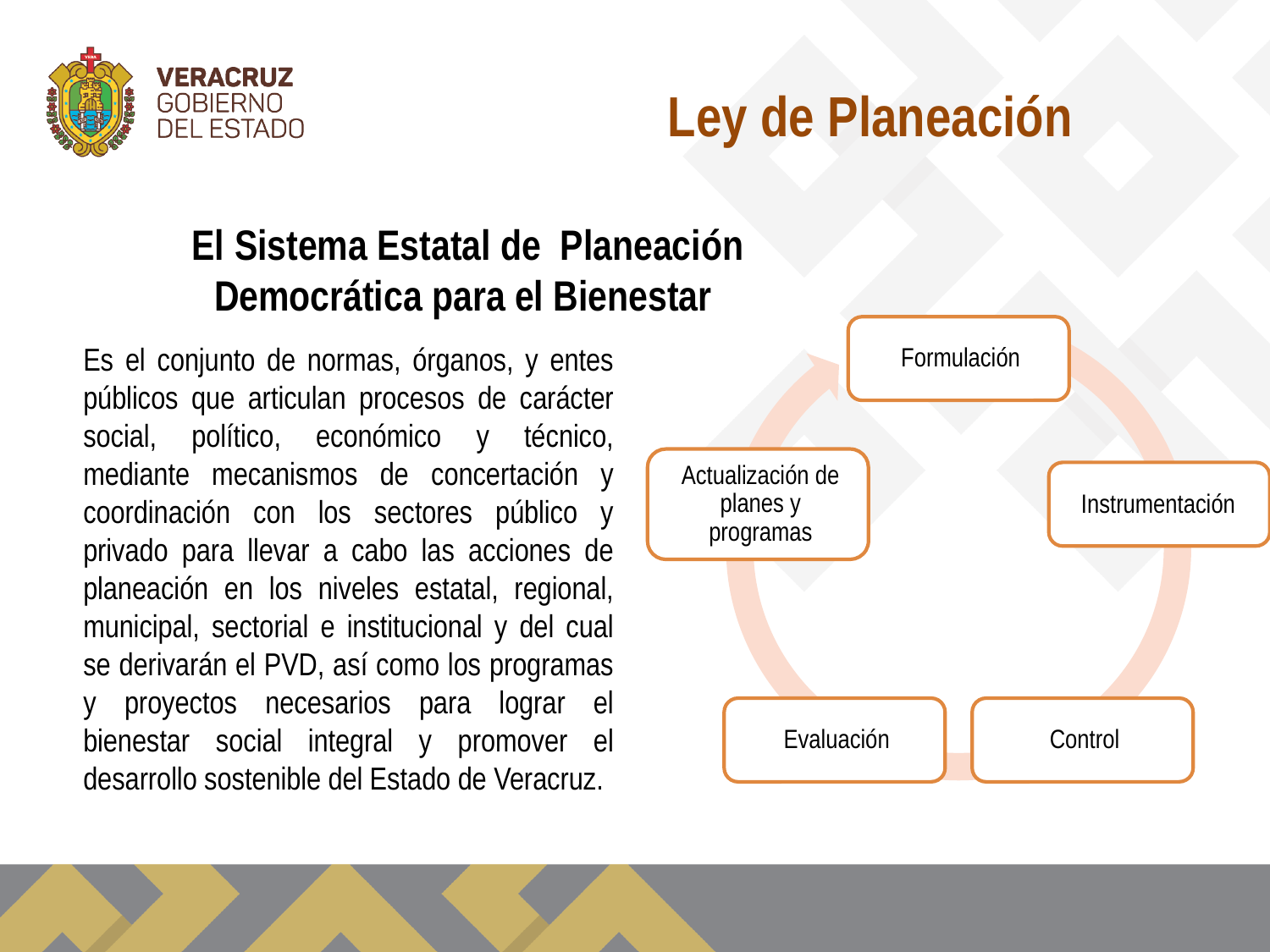

Ley de Planeación
El Sistema Estatal de  Planeación Democrática para el Bienestar
Formulación
Instrumentación
Control
Evaluación
Actualización de planes y programas
Es el conjunto de normas, órganos, y entes públicos que articulan procesos de carácter social, político, económico y técnico, mediante mecanismos de concertación y coordinación con los sectores público y privado para llevar a cabo las acciones de planeación en los niveles estatal, regional, municipal, sectorial e institucional y del cual se derivarán el PVD, así como los programas y proyectos necesarios para lograr el bienestar social integral y promover el desarrollo sostenible del Estado de Veracruz.